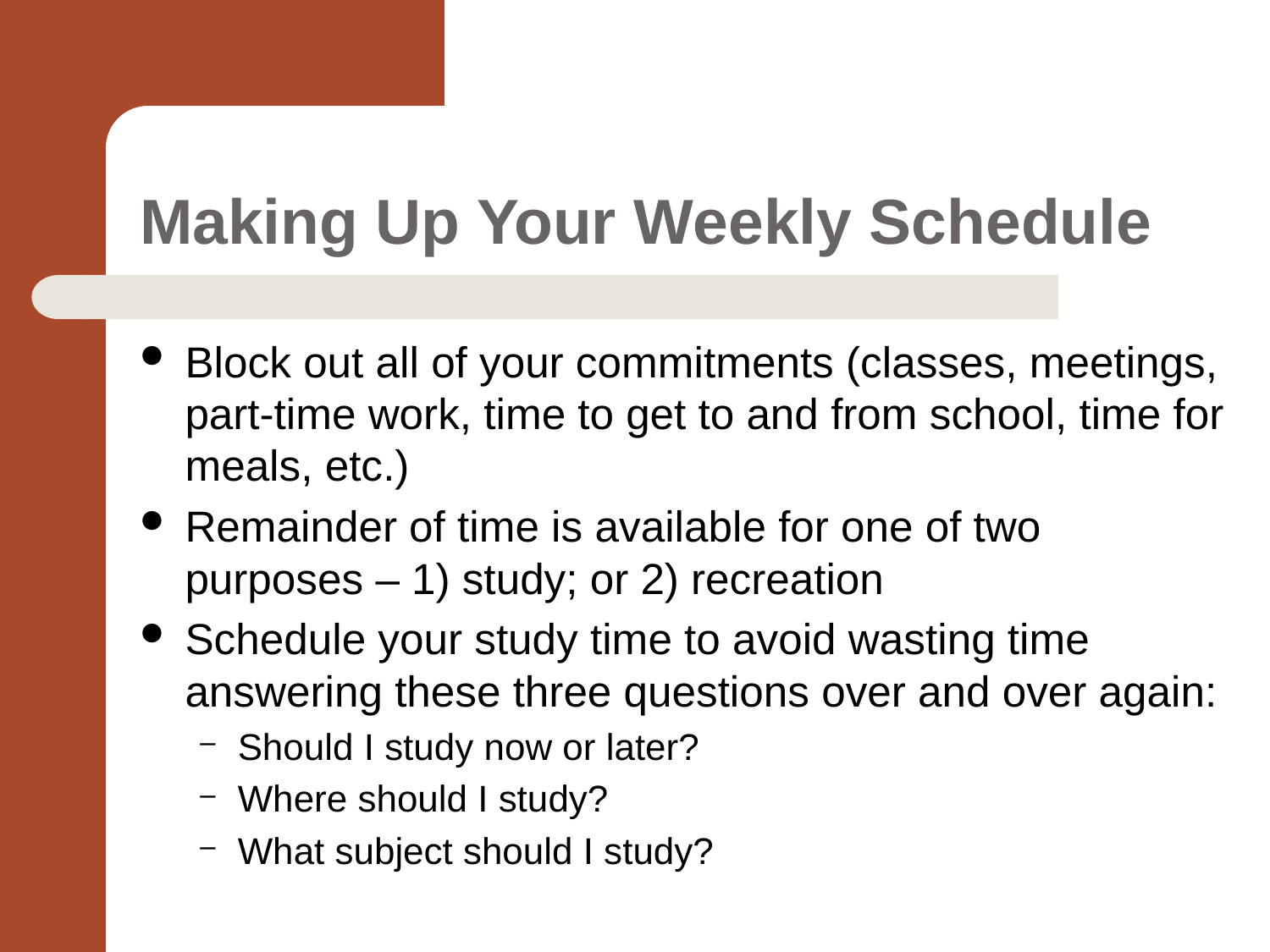

# Making Up Your Weekly Schedule
Block out all of your commitments (classes, meetings, part-time work, time to get to and from school, time for meals, etc.)
Remainder of time is available for one of two purposes – 1) study; or 2) recreation
Schedule your study time to avoid wasting time answering these three questions over and over again:
Should I study now or later?
Where should I study?
What subject should I study?